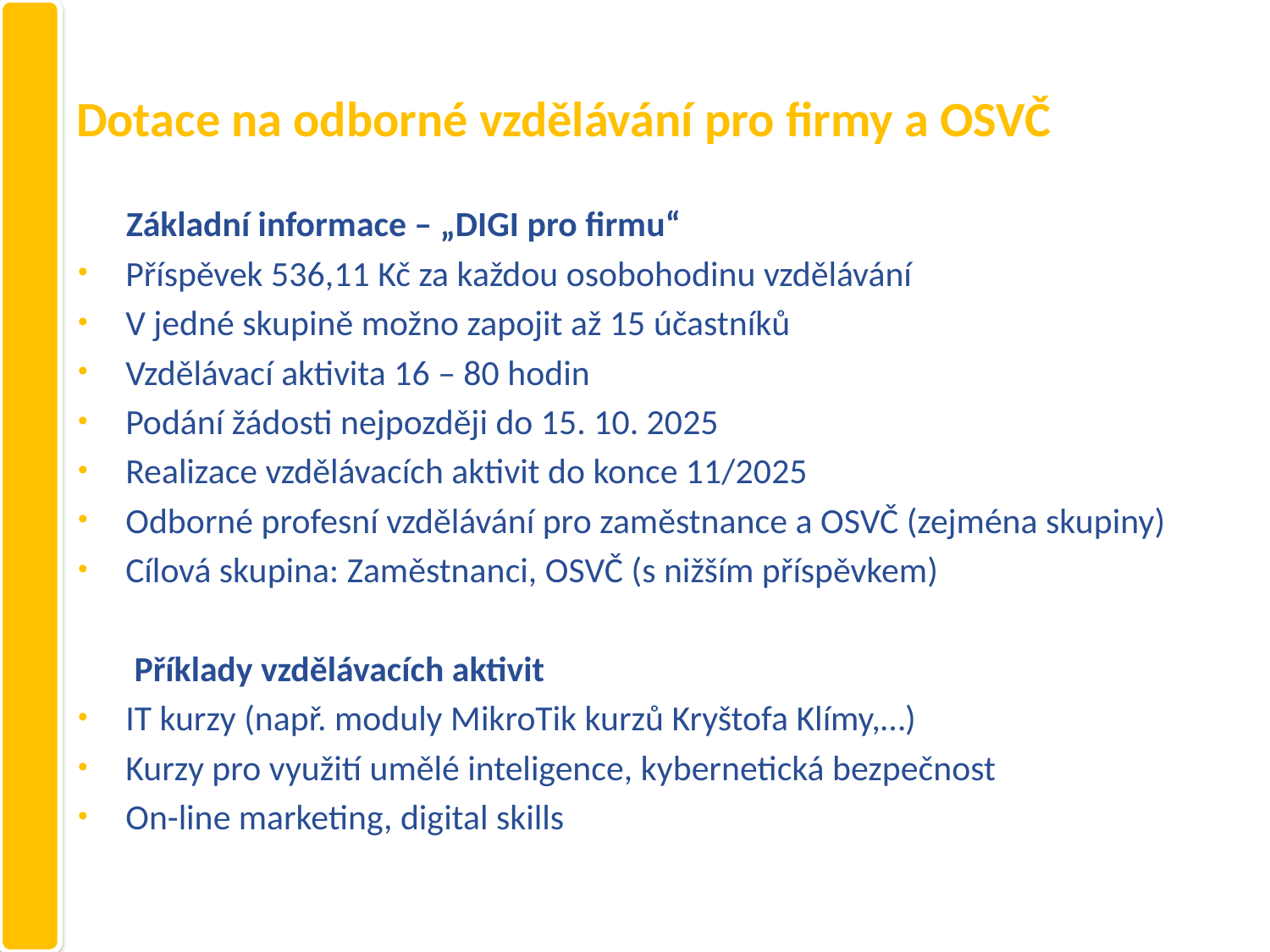

# Dotace na odborné vzdělávání pro firmy a OSVČ
      Základní informace – „DIGI pro firmu“
Příspěvek 536,11 Kč za každou osobohodinu vzdělávání
V jedné skupině možno zapojit až 15 účastníků
Vzdělávací aktivita 16 – 80 hodin
Podání žádosti nejpozději do 15. 10. 2025
Realizace vzdělávacích aktivit do konce 11/2025
Odborné profesní vzdělávání pro zaměstnance a OSVČ (zejména skupiny)
Cílová skupina: Zaměstnanci, OSVČ (s nižším příspěvkem)

       Příklady vzdělávacích aktivit
IT kurzy (např. moduly MikroTik kurzů Kryštofa Klímy,…)
Kurzy pro využití umělé inteligence, kybernetická bezpečnost
On-line marketing, digital skills